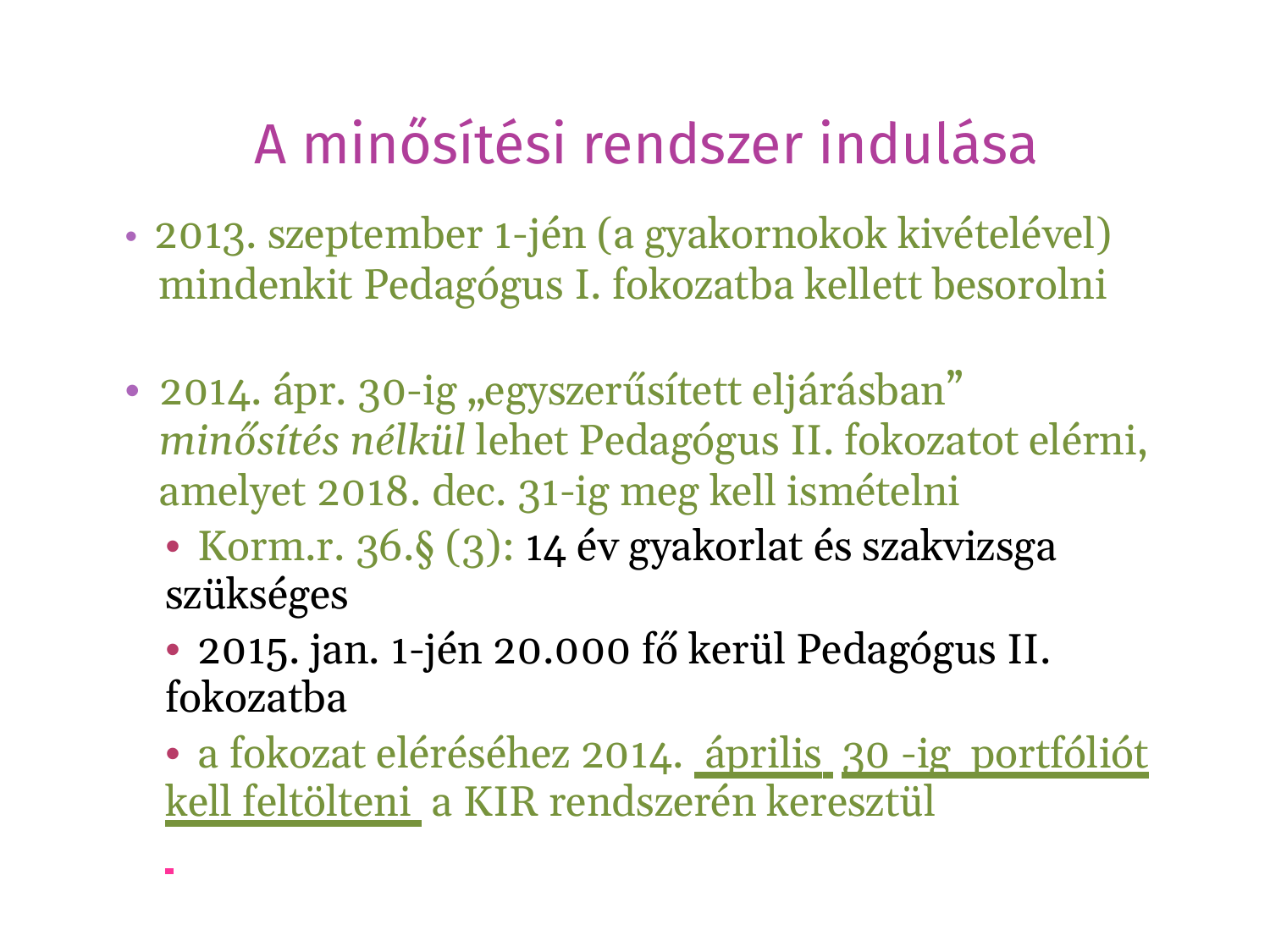

A minősítési rendszer indulása
• 2013. szeptember 1-jén (a gyakornokok kivételével)
mindenkit Pedagógus I. fokozatba kellett besorolni

• 2014. ápr. 30-ig „egyszerűsített eljárásban”
minősítés nélkül lehet Pedagógus II. fokozatot elérni,
amelyet 2018. dec. 31-ig meg kell ismételni
• Korm.r. 36.§ (3): 14 év gyakorlat és szakvizsga szükséges
• 2015. jan. 1-jén 20.000 fő kerül Pedagógus II. fokozatba
• a fokozat eléréséhez 2014.  április 30 -ig  portfóliót kell feltölteni  a KIR rendszerén keresztül